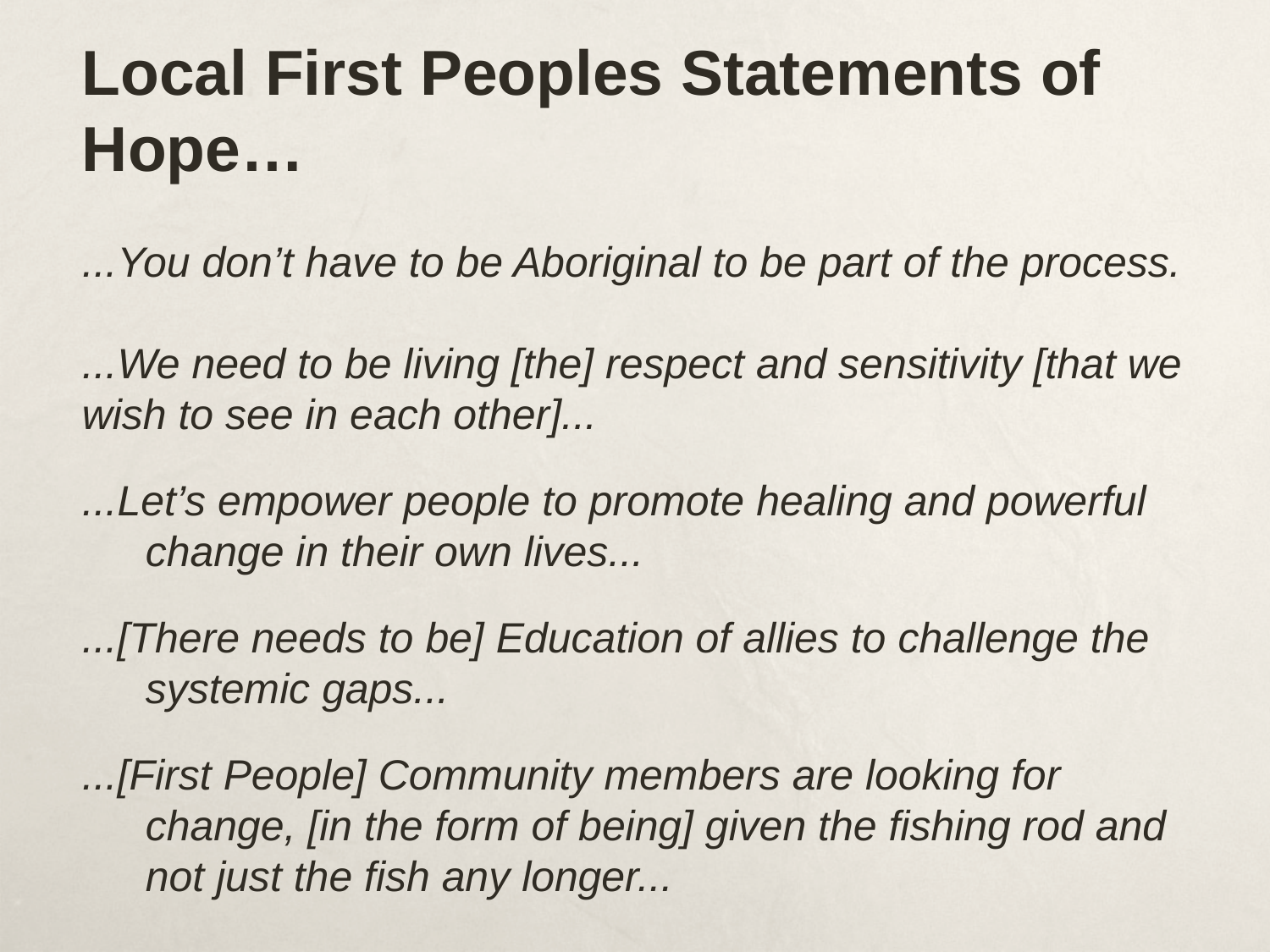

Local First Peoples Statements of Hope…

...You don’t have to be Aboriginal to be part of the process.

...We need to be living [the] respect and sensitivity [that we wish to see in each other]...
...Let’s empower people to promote healing and powerful change in their own lives...
...[There needs to be] Education of allies to challenge the systemic gaps...
...[First People] Community members are looking for change, [in the form of being] given the fishing rod and not just the fish any longer...